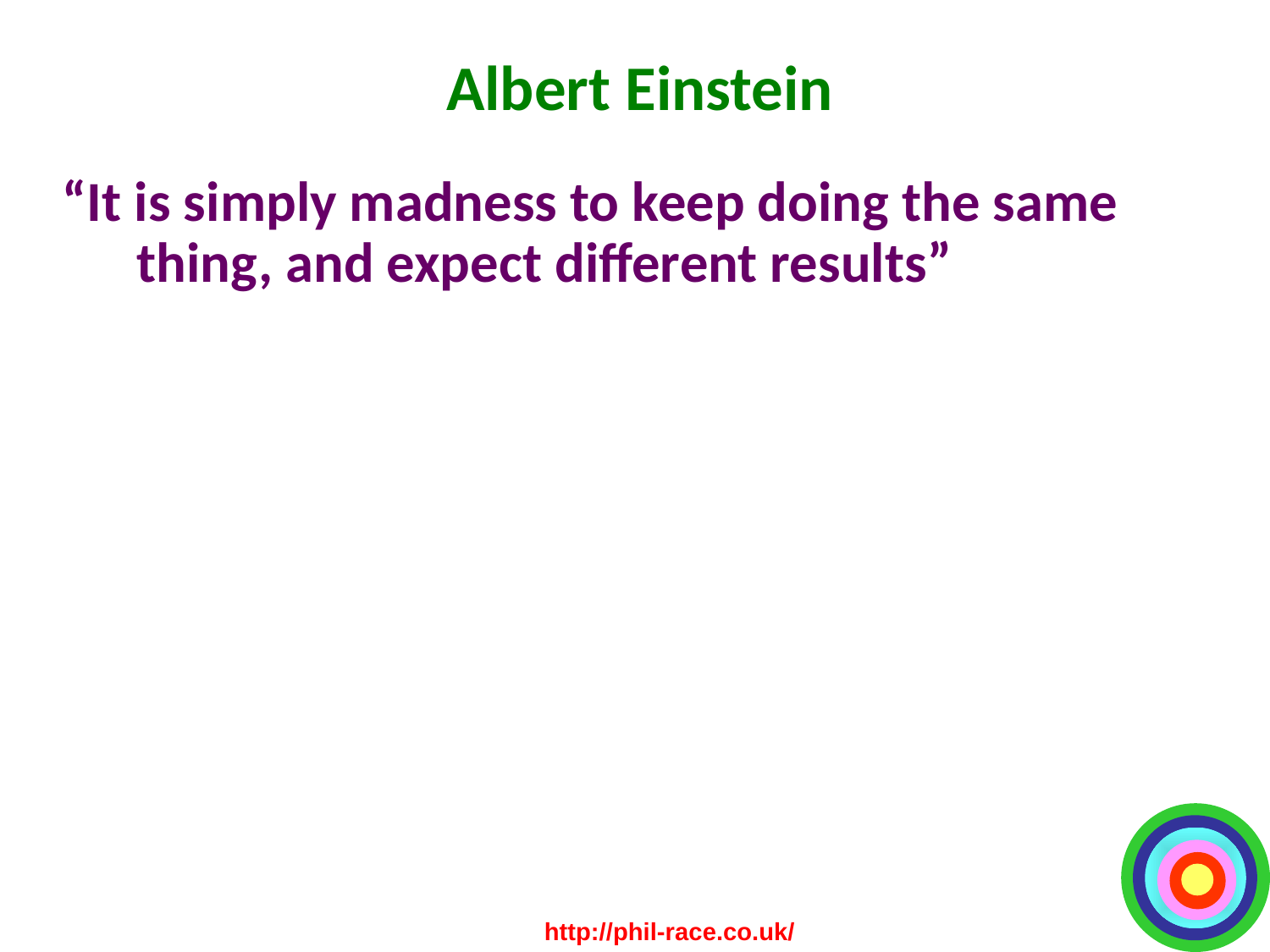

# Albert Einstein
“It is simply madness to keep doing the same thing, and expect different results”